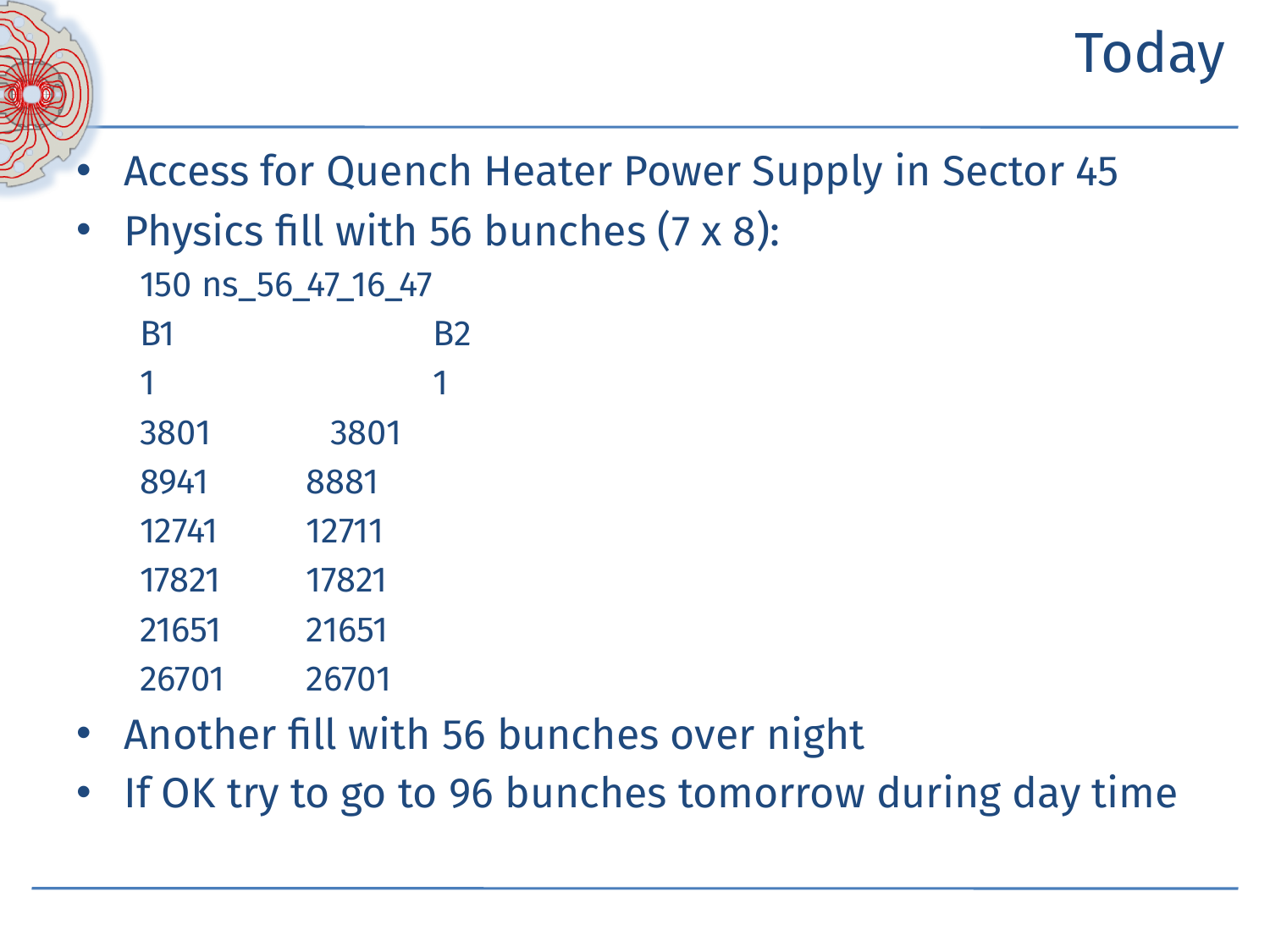

# Today
Access for Quench Heater Power Supply in Sector 45
Physics fill with 56 bunches (7 x 8):
150 ns_56_47_16_47
B1			B2
1			1
3801	3801
8941 	8881
12741 	12711
17821	17821
21651	21651
26701	26701
Another fill with 56 bunches over night
If OK try to go to 96 bunches tomorrow during day time